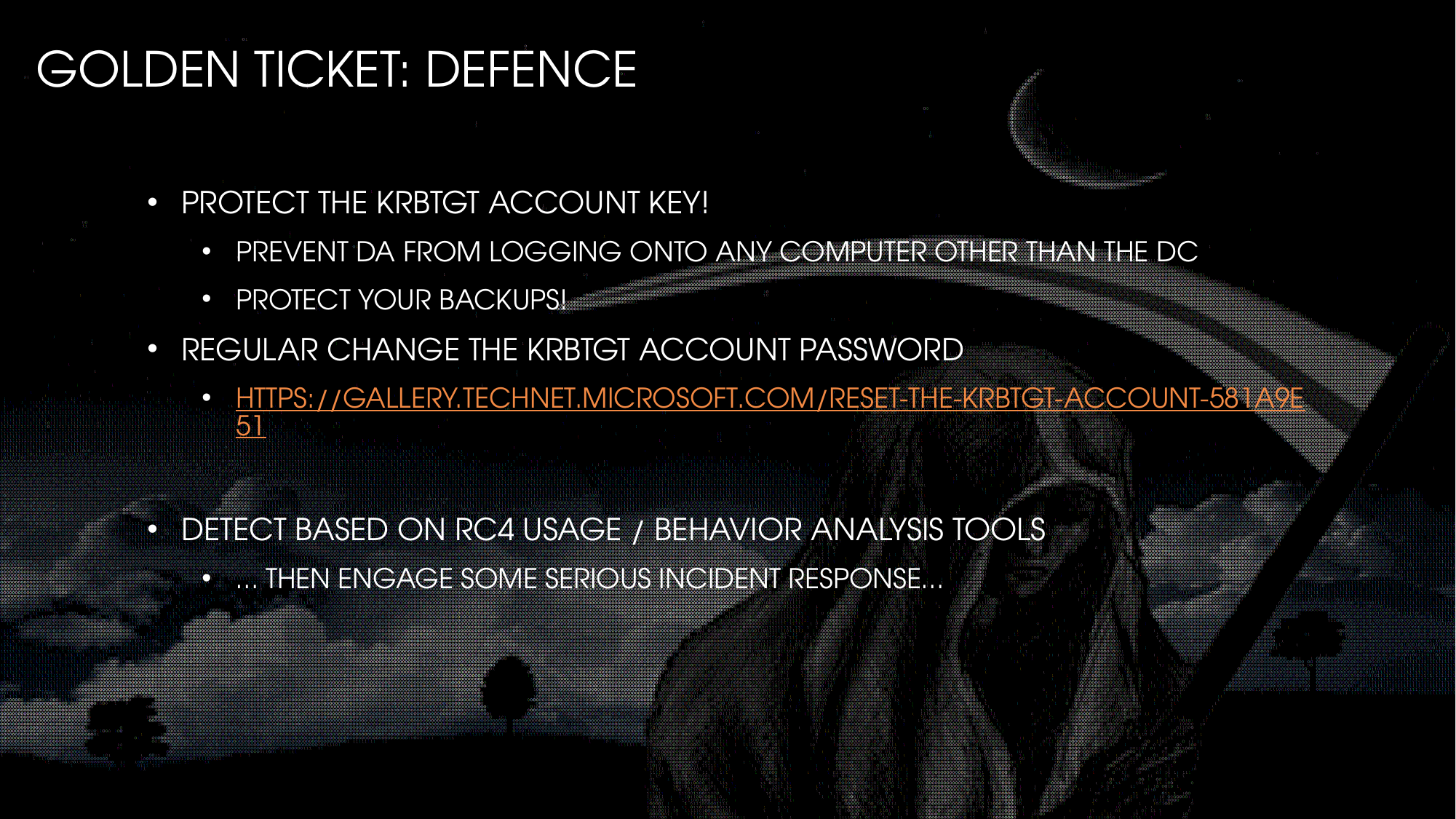

# Golden Ticket: Defence
Protect the KRBTGT account key!
Prevent DA from logging onto any computer other than the DC
Protect your backups!
Regular change the KRBTGT account password
https://gallery.technet.microsoft.com/Reset-the-krbtgt-account-581a9e51

Detect based on RC4 usage / behavior analysis tools
… then engage some serious incident response…